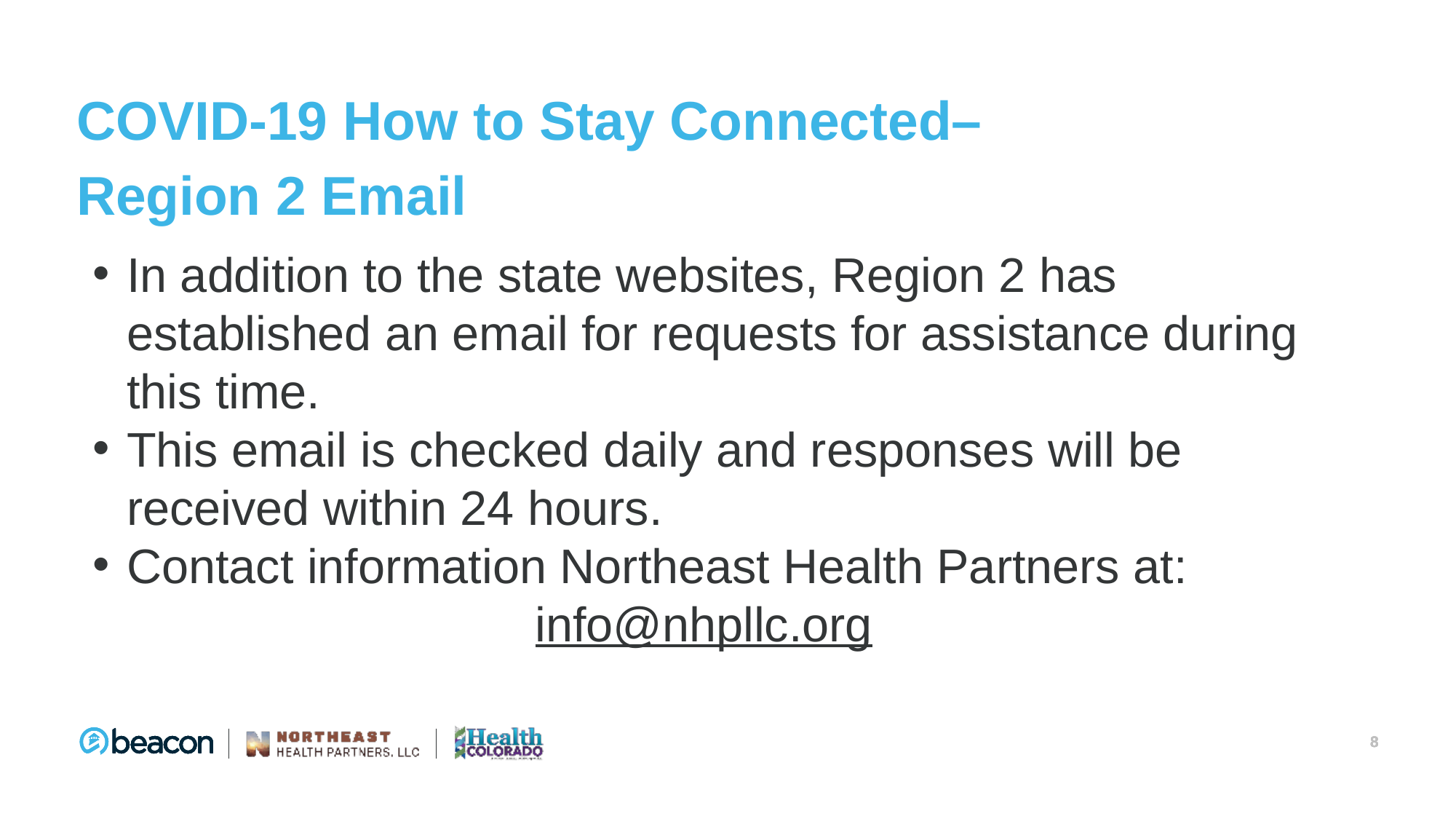

# COVID-19 How to Stay Connected– Region 2 Email
In addition to the state websites, Region 2 has established an email for requests for assistance during this time.
This email is checked daily and responses will be received within 24 hours.
Contact information Northeast Health Partners at:
info@nhpllc.org